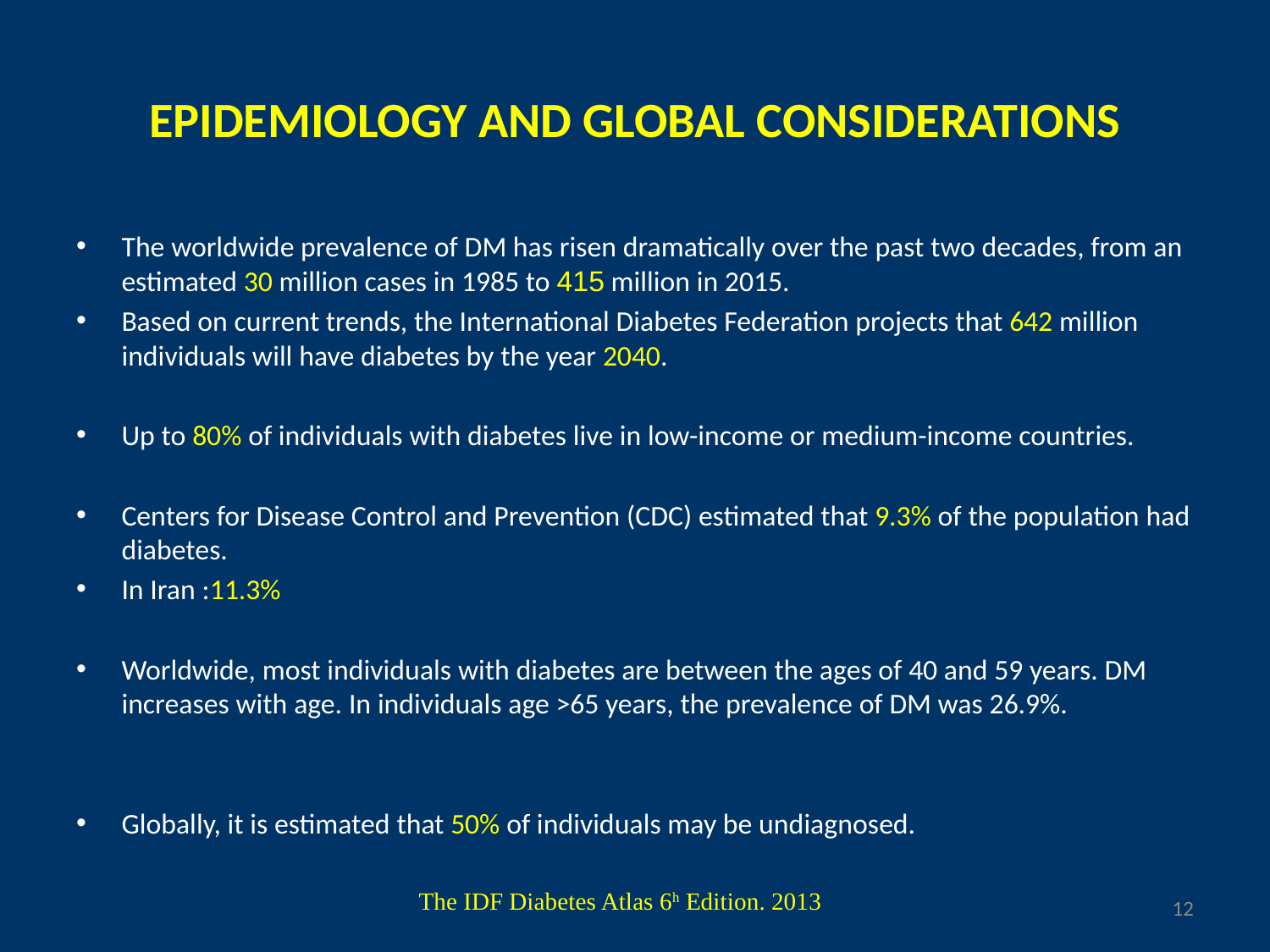

# EPIDEMIOLOGY AND GLOBAL CONSIDERATIONS
The worldwide prevalence of DM has risen dramatically over the past two decades, from an estimated 30 million cases in 1985 to 415 million in 2015.
Based on current trends, the International Diabetes Federation projects that 642 million individuals will have diabetes by the year 2040.

Up to 80% of individuals with diabetes live in low-income or medium-income countries.

Centers for Disease Control and Prevention (CDC) estimated that 9.3% of the population had diabetes.
In Iran :11.3%

Worldwide, most individuals with diabetes are between the ages of 40 and 59 years. DM increases with age. In individuals age >65 years, the prevalence of DM was 26.9%.

Globally, it is estimated that 50% of individuals may be undiagnosed.
The IDF Diabetes Atlas 6h Edition. 2013
12